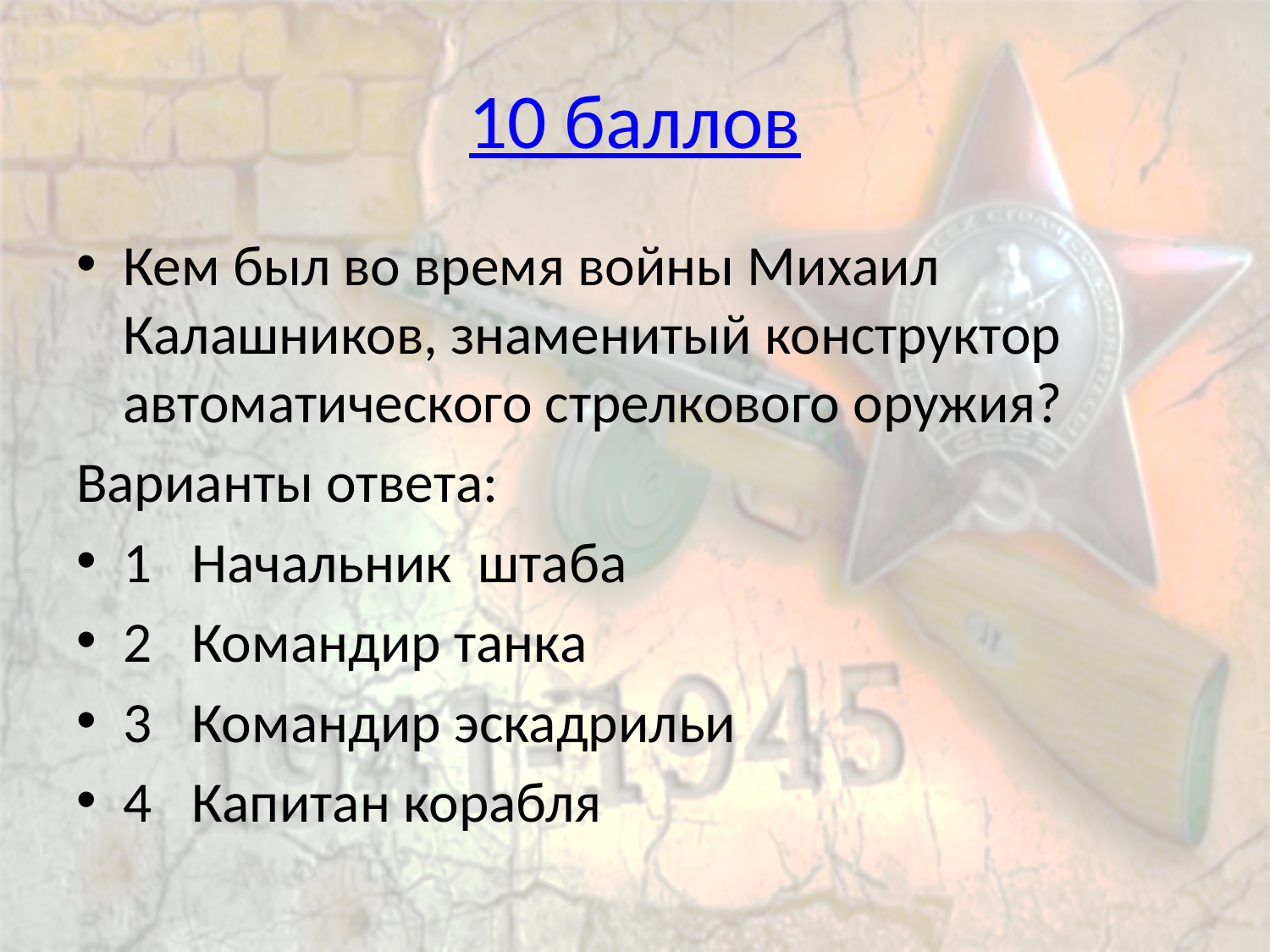

# 10 баллов
Кем был во время войны Михаил Калашников, знаменитый конструктор автоматического стрелкового оружия?
Варианты ответа:
1	Начальник  штаба
2	Командир танка
3	Командир эскадрильи
4	Капитан корабля